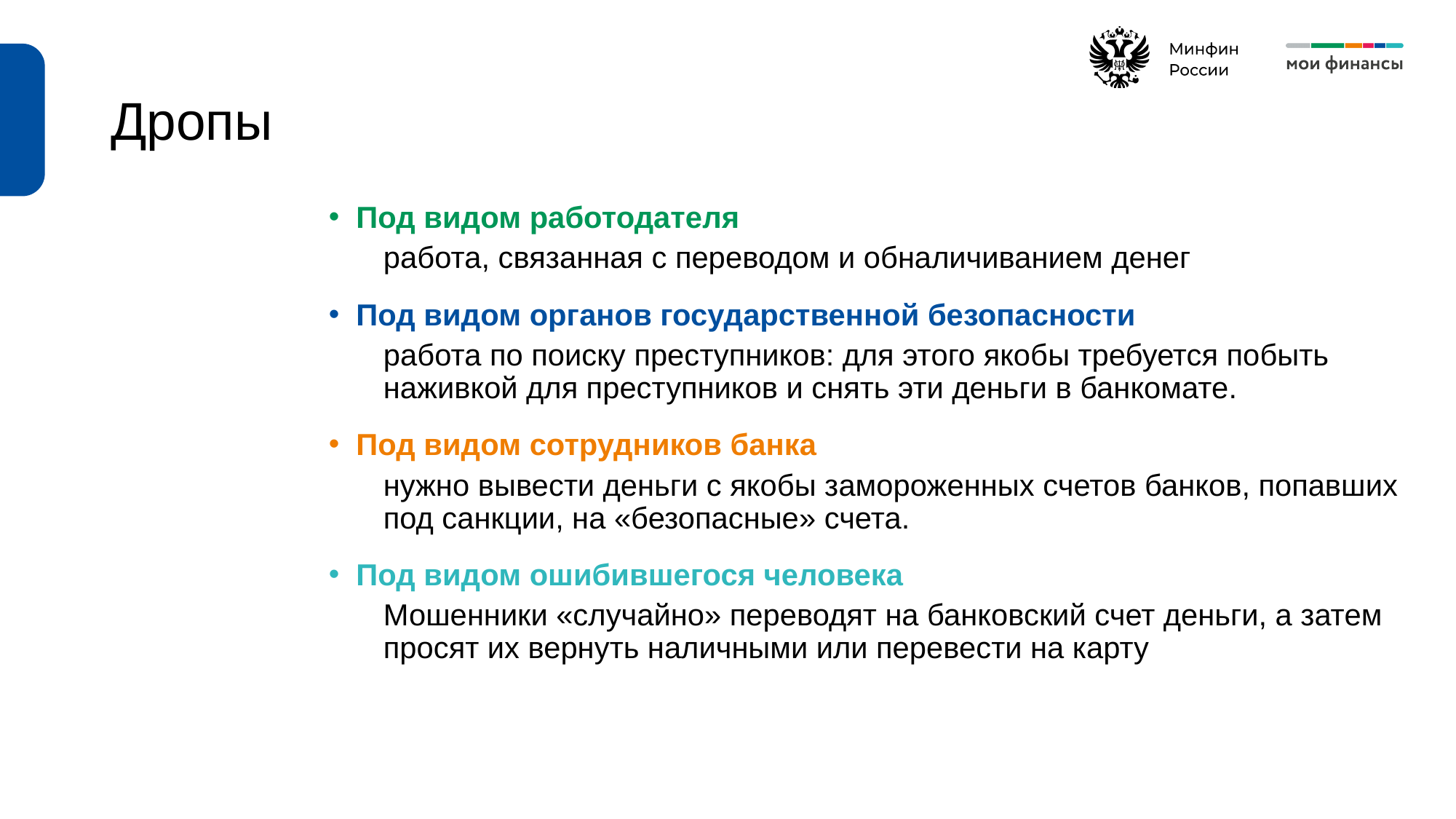

# Дропы
Под видом работодателя
работа, связанная с переводом и обналичиванием денег
Под видом органов государственной безопасности
работа по поиску преступников: для этого якобы требуется побыть наживкой для преступников и снять эти деньги в банкомате.
Под видом сотрудников банка
нужно вывести деньги с якобы замороженных счетов банков, попавших под санкции, на «безопасные» счета.
Под видом ошибившегося человека
Мошенники «случайно» переводят на банковский счет деньги, а затем просят их вернуть наличными или перевести на карту